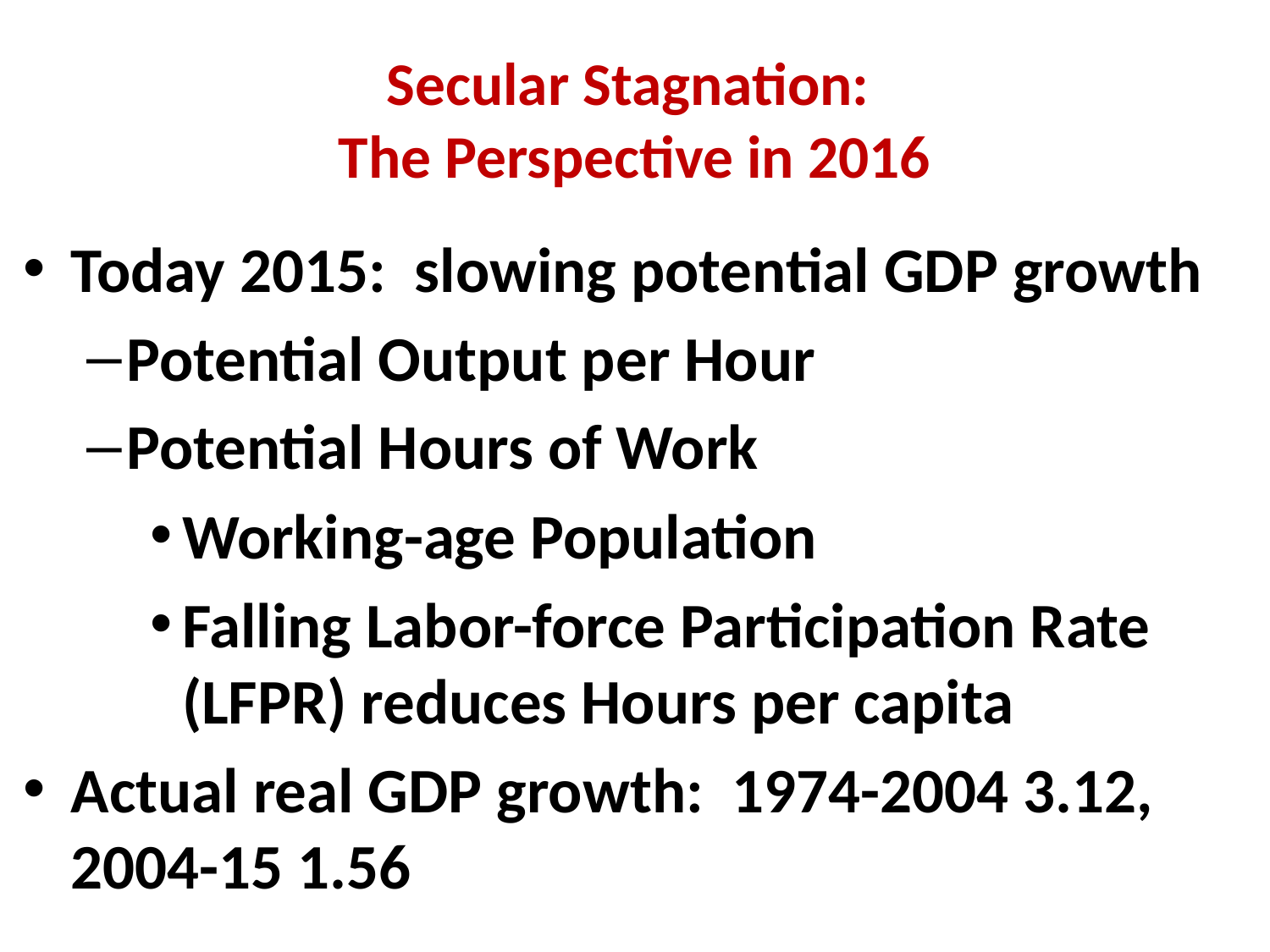

# Secular Stagnation: The Perspective in 2016
Today 2015:  slowing potential GDP growth
Potential Output per Hour
Potential Hours of Work
Working-age Population
Falling Labor-force Participation Rate (LFPR) reduces Hours per capita
Actual real GDP growth:  1974-2004 3.12, 2004-15 1.56